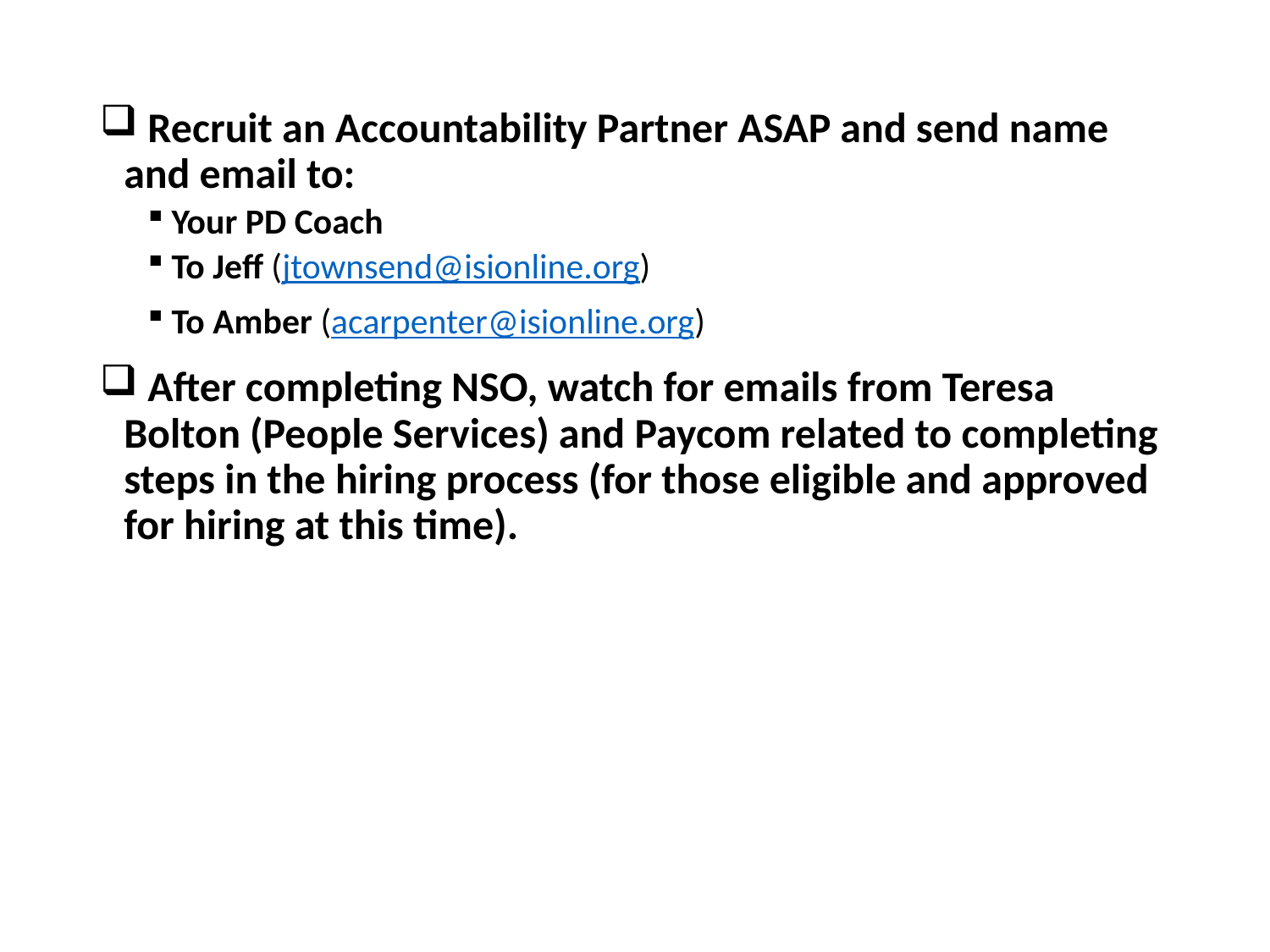

Recruit an Accountability Partner ASAP and send name and email to:
Your PD Coach
To Jeff (jtownsend@isionline.org)
To Amber (acarpenter@isionline.org)
 After completing NSO, watch for emails from Teresa Bolton (People Services) and Paycom related to completing steps in the hiring process (for those eligible and approved for hiring at this time).